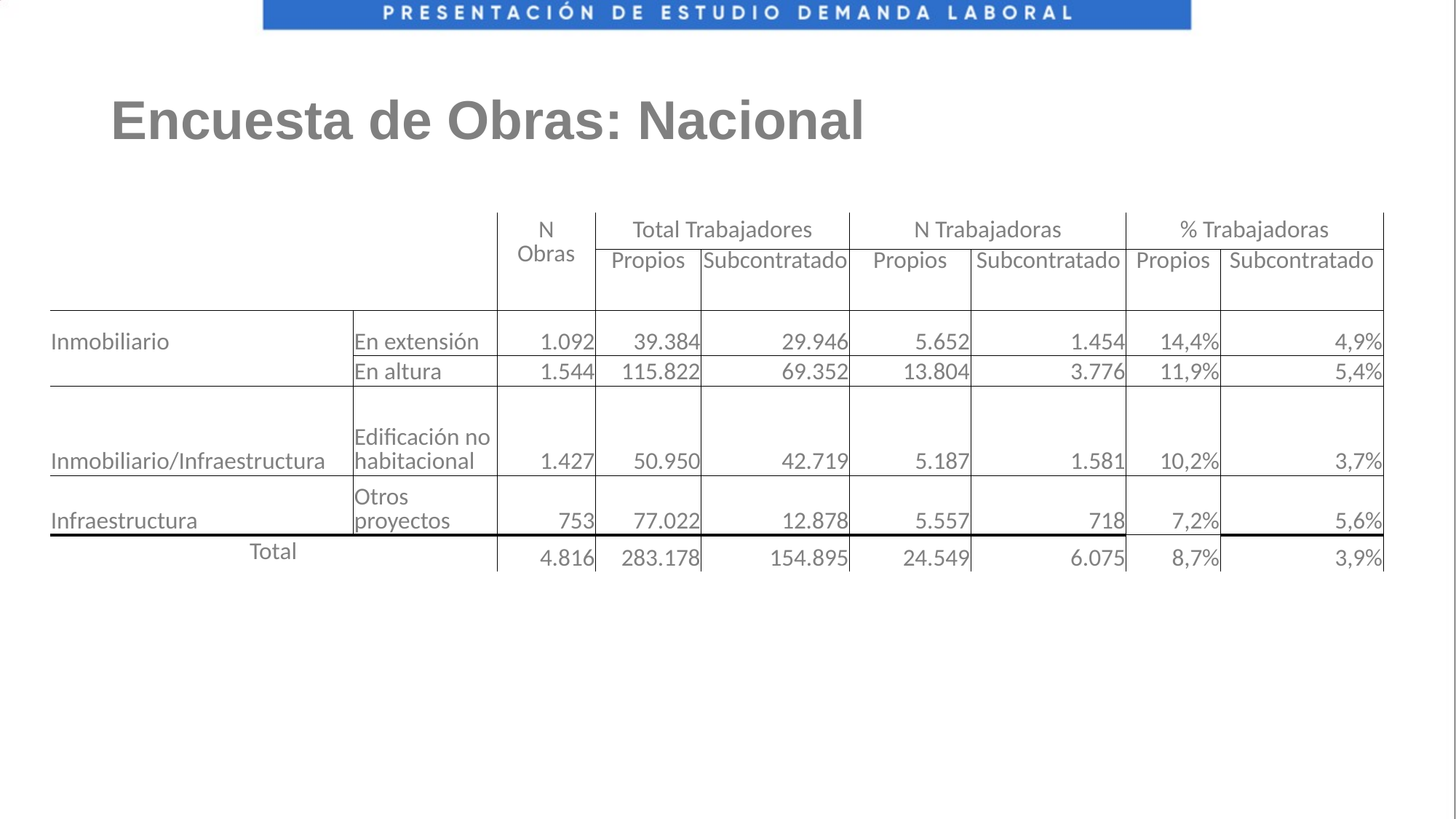

# Encuesta de Obras: Nacional
|  |  | N Obras | Total Trabajadores |  | N Trabajadoras |  | % Trabajadoras |  |
| --- | --- | --- | --- | --- | --- | --- | --- | --- |
|  |  |  | Propios | Subcontratado | Propios | Subcontratado | Propios | Subcontratado |
| Inmobiliario | En extensión | 1.092 | 39.384 | 29.946 | 5.652 | 1.454 | 14,4% | 4,9% |
|  | En altura | 1.544 | 115.822 | 69.352 | 13.804 | 3.776 | 11,9% | 5,4% |
| Inmobiliario/Infraestructura | Edificación no habitacional | 1.427 | 50.950 | 42.719 | 5.187 | 1.581 | 10,2% | 3,7% |
| Infraestructura | Otros proyectos | 753 | 77.022 | 12.878 | 5.557 | 718 | 7,2% | 5,6% |
| Total |  | 4.816 | 283.178 | 154.895 | 24.549 | 6.075 | 8,7% | 3,9% |